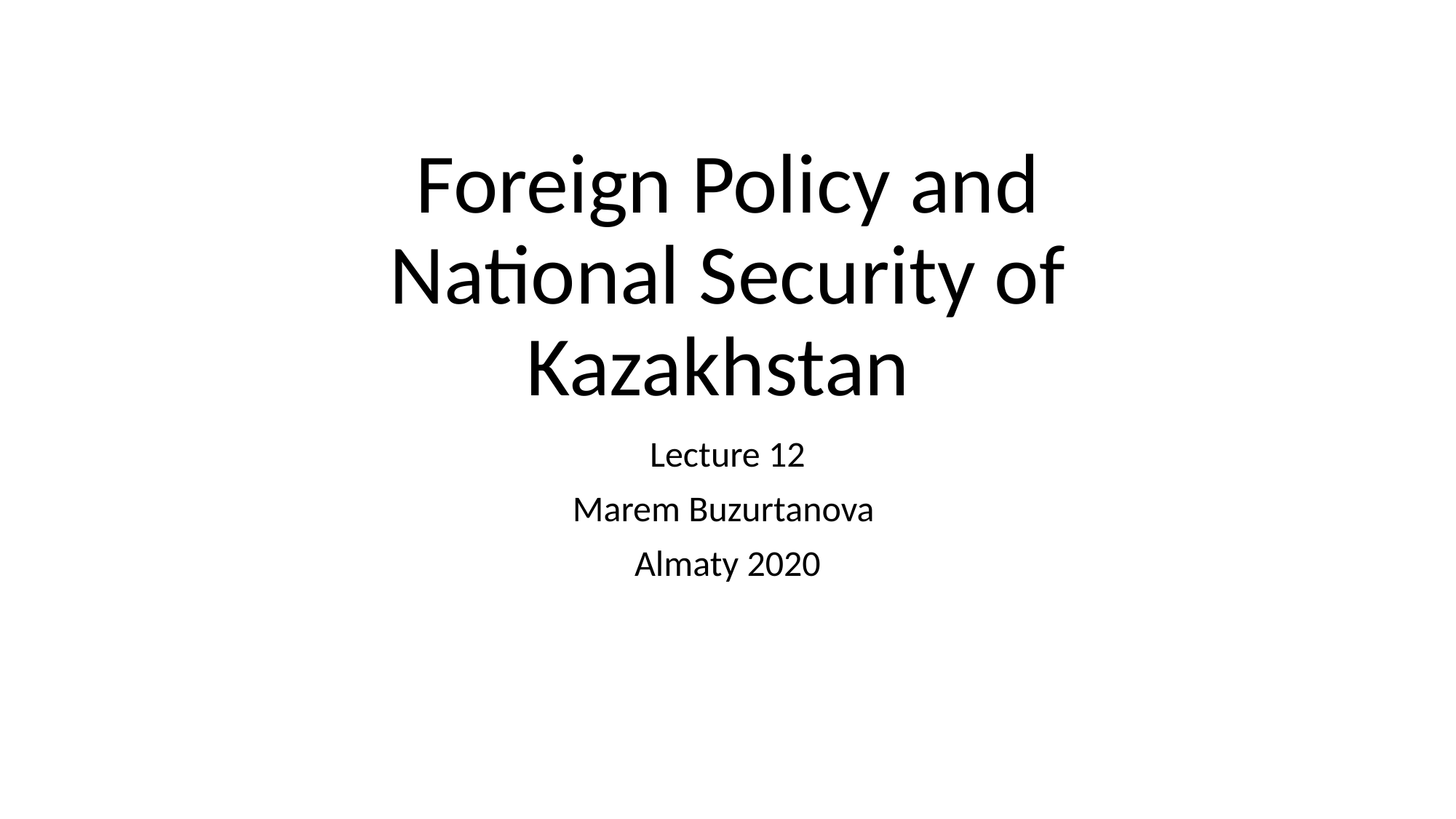

# Foreign Policy and National Security of Kazakhstan
Lecture 12
Marem Buzurtanova
Almaty 2020